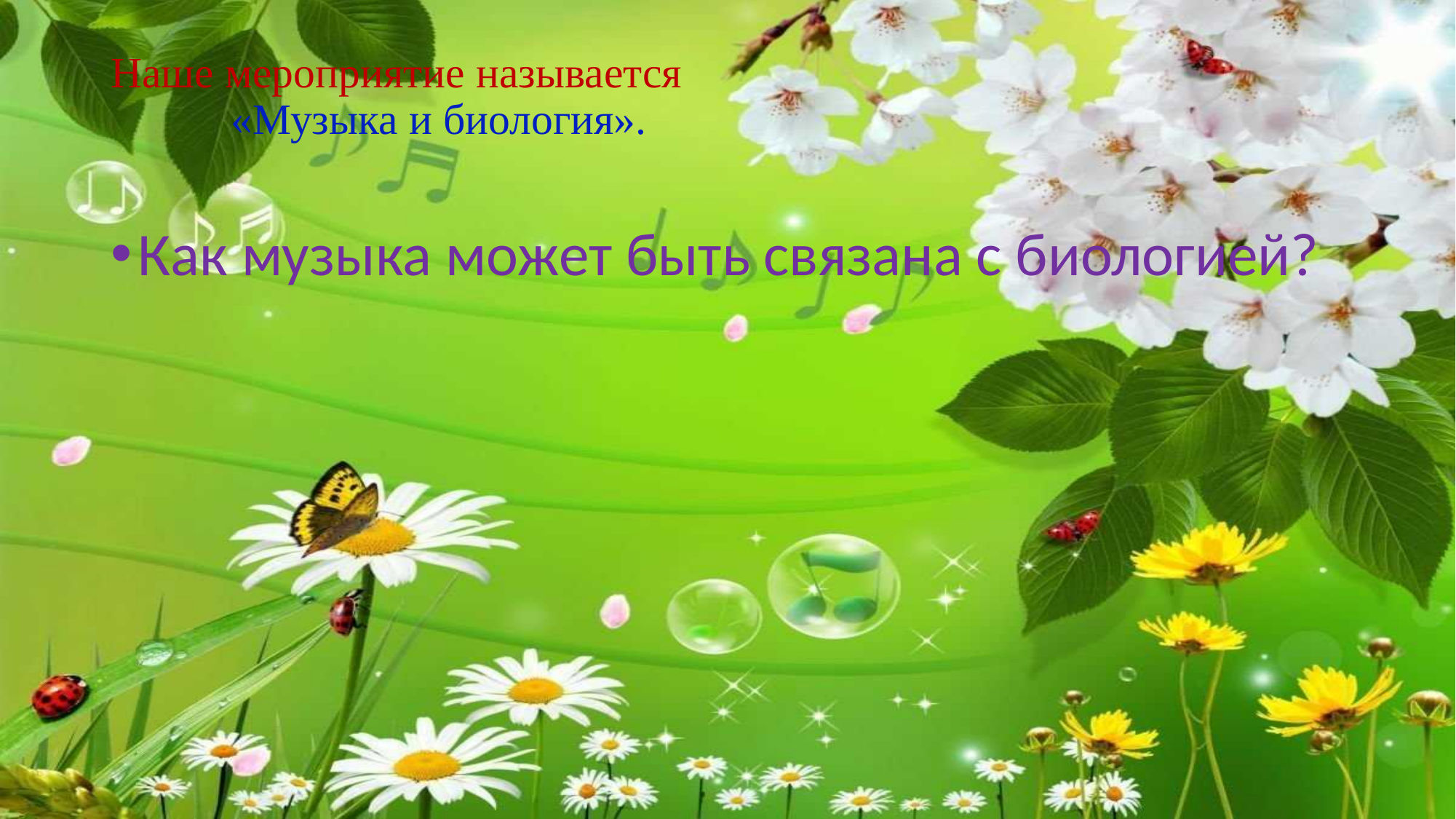

# Наше мероприятие называется «Музыка и биология».
Как музыка может быть связана с биологией?